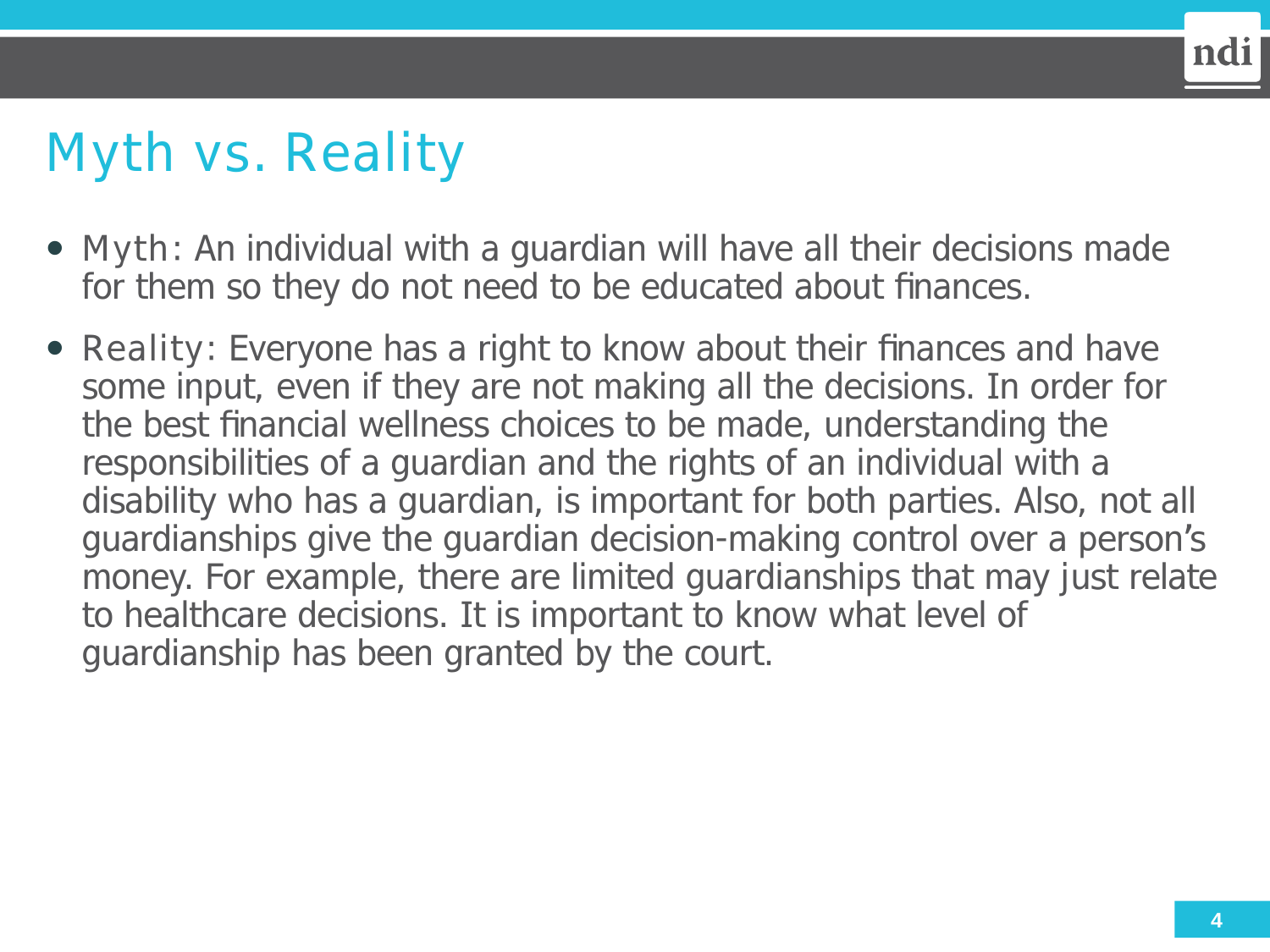

# Myth vs. Reality
Myth: An individual with a guardian will have all their decisions made for them so they do not need to be educated about finances.
Reality: Everyone has a right to know about their finances and have some input, even if they are not making all the decisions. In order for the best financial wellness choices to be made, understanding the responsibilities of a guardian and the rights of an individual with a disability who has a guardian, is important for both parties. Also, not all guardianships give the guardian decision-making control over a person’s money. For example, there are limited guardianships that may just relate to healthcare decisions. It is important to know what level of guardianship has been granted by the court.
4